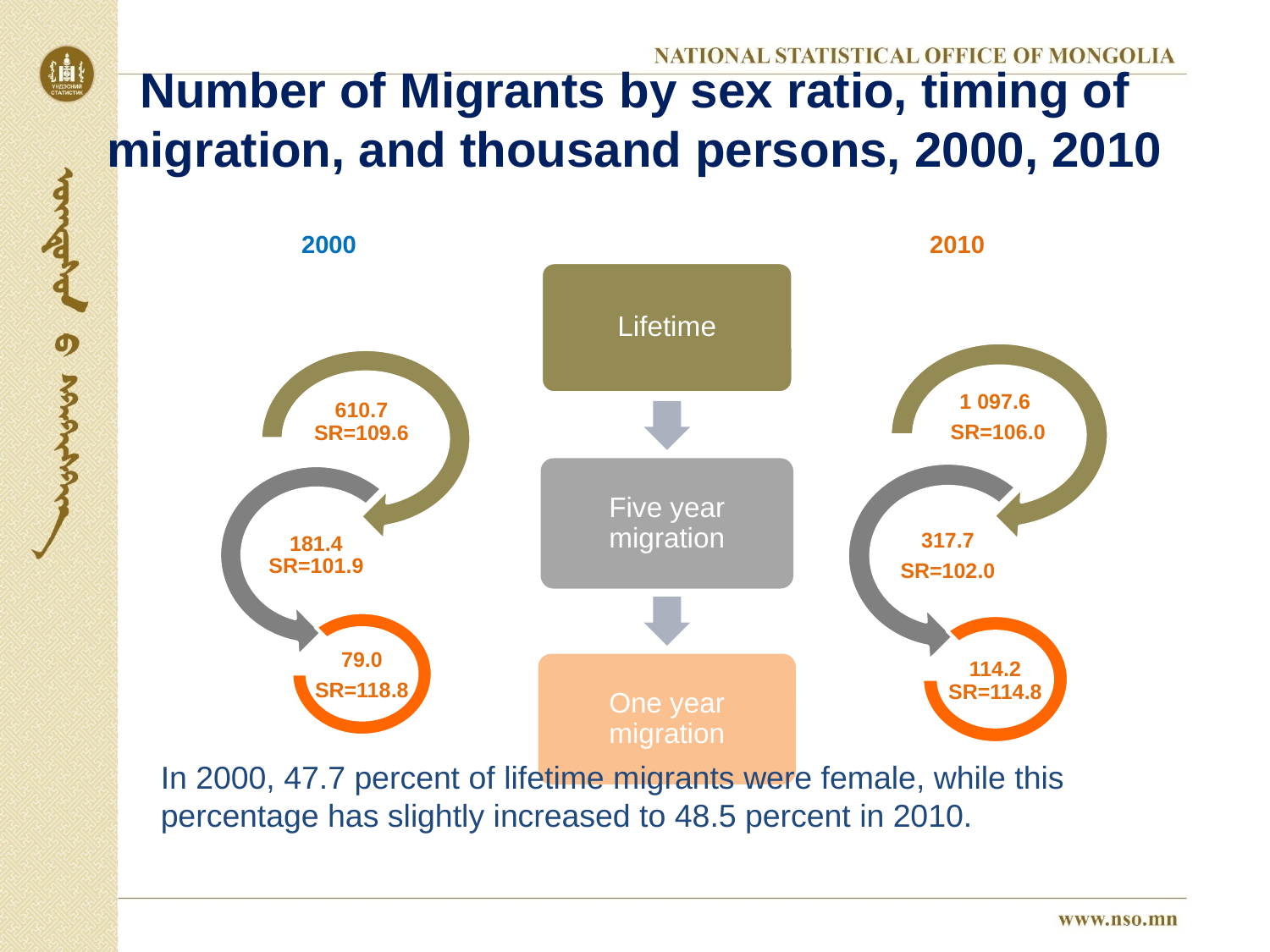

# Number of Migrants by sex ratio, timing of migration, and thousand persons, 2000, 2010
2000

2010

610.7 SR=109.6
181.4 SR=101.9
79.0
SR=118.8
1 097.6
 SR=106.0
317.7
SR=102.0
114.2 SR=114.8
Lifetime

Five year migration

One year migration
In 2000, 47.7 percent of lifetime migrants were female, while this percentage has slightly increased to 48.5 percent in 2010.